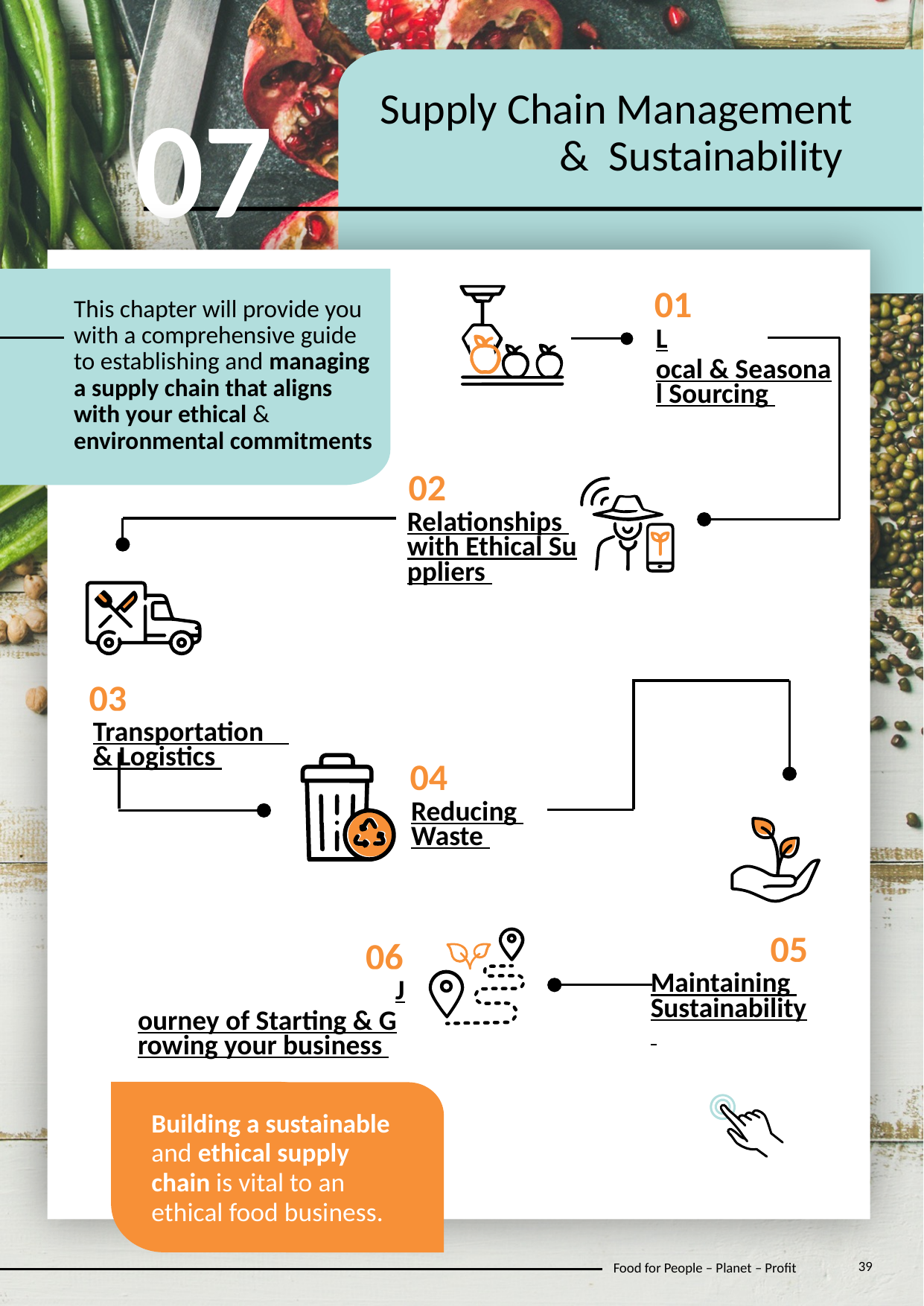

07
Supply Chain Management &  Sustainability

01
Local & Seasonal Sourcing

This chapter will provide you with a comprehensive guide to establishing and managing a supply chain that aligns with your ethical & environmental commitments
02
Relationships with Ethical Suppliers

03
Transportation    & Logistics

04
Reducing Waste

05
Maintaining Sustainability
06
Journey of Starting & Growing your business

Building a sustainable and ethical supply chain is vital to an ethical food business.

39
Food for People – Planet – Profit